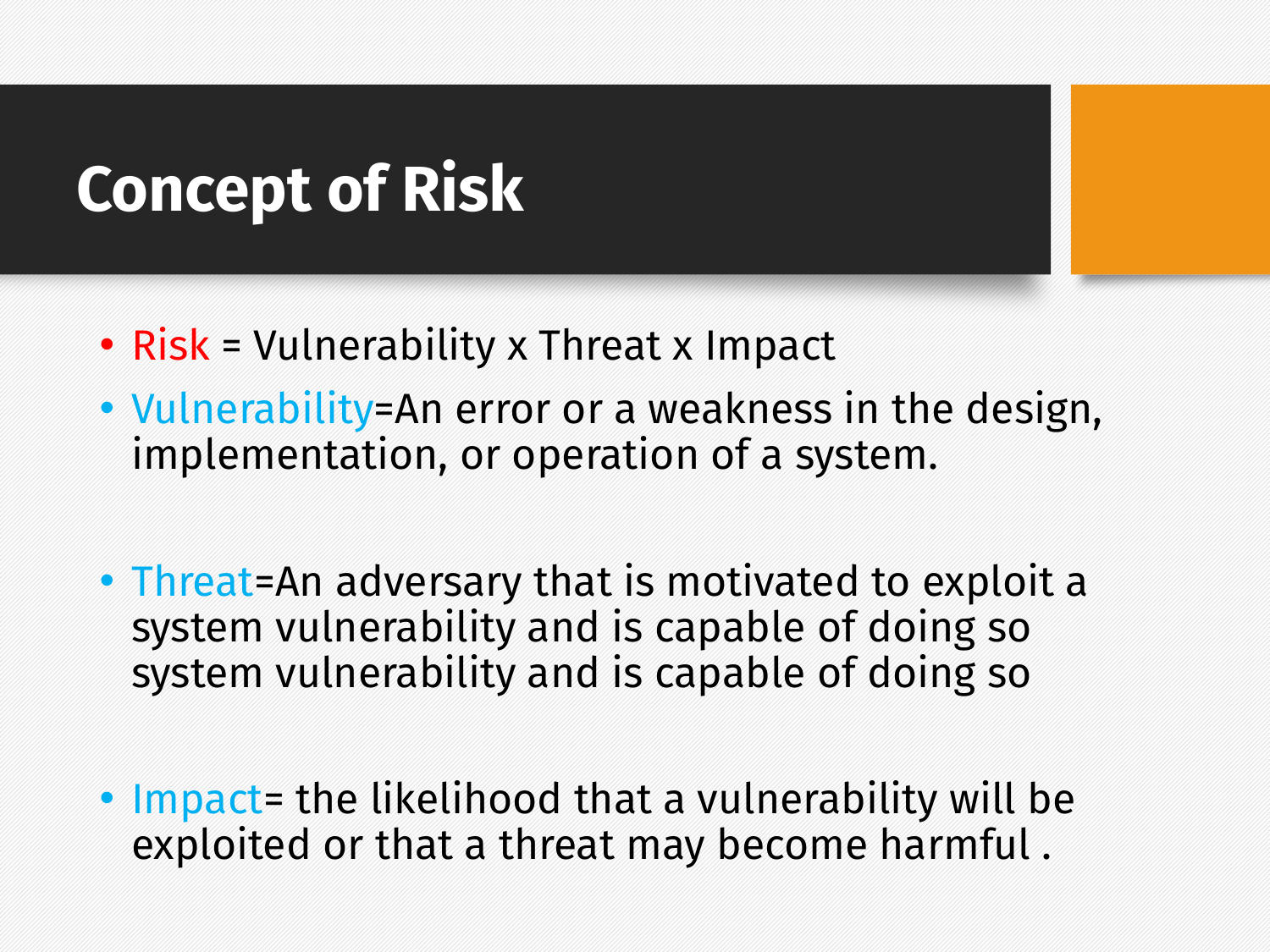

# Concept of Risk
Risk = Vulnerability x Threat x Impact
Vulnerability=An error or a weakness in the design, implementation, or operation of a system.

Threat=An adversary that is motivated to exploit a system vulnerability and is capable of doing so system vulnerability and is capable of doing so

Impact= the likelihood that a vulnerability will be exploited or that a threat may become harmful .